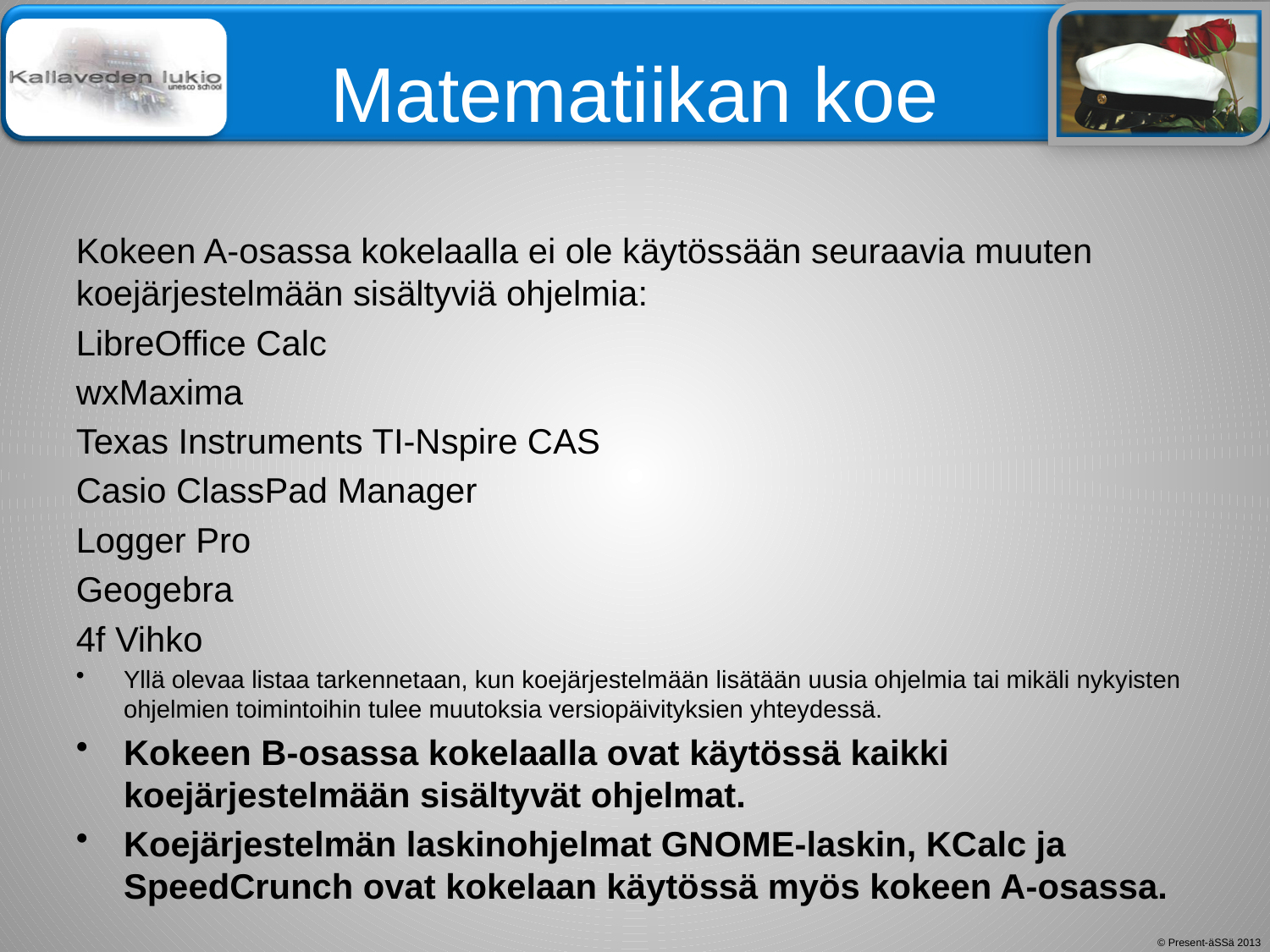

# Matematiikan koe
Kokeen A-osassa kokelaalla ei ole käytössään seuraavia muuten koejärjestelmään sisältyviä ohjelmia:
LibreOffice Calc
wxMaxima
Texas Instruments TI-Nspire CAS
Casio ClassPad Manager
Logger Pro
Geogebra
4f Vihko
Yllä olevaa listaa tarkennetaan, kun koejärjestelmään lisätään uusia ohjelmia tai mikäli nykyisten ohjelmien toimintoihin tulee muutoksia versiopäivityksien yhteydessä.
Kokeen B-osassa kokelaalla ovat käytössä kaikki koejärjestelmään sisältyvät ohjelmat.
Koejärjestelmän laskinohjelmat GNOME-laskin, KCalc ja SpeedCrunch ovat kokelaan käytössä myös kokeen A-osassa.